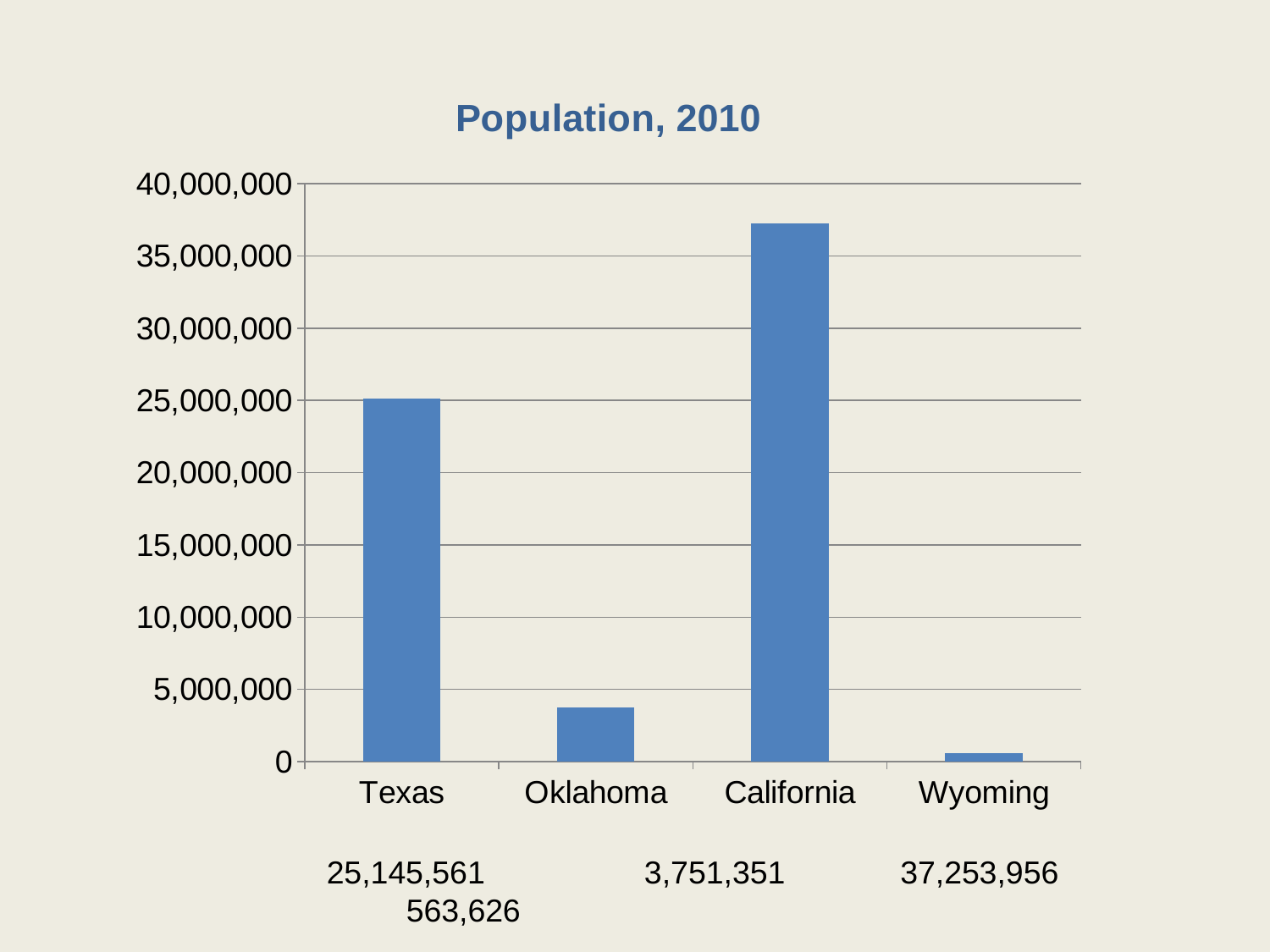

### Chart: Population, 2010

| Category | Population |
|---|---|
| Texas | 25145561.0 |
| Oklahoma | 3751351.0 |
| California | 37253956.0 |
| Wyoming | 563626.0 |
  25,145,561                  3,751,351             37,253,956               563,626